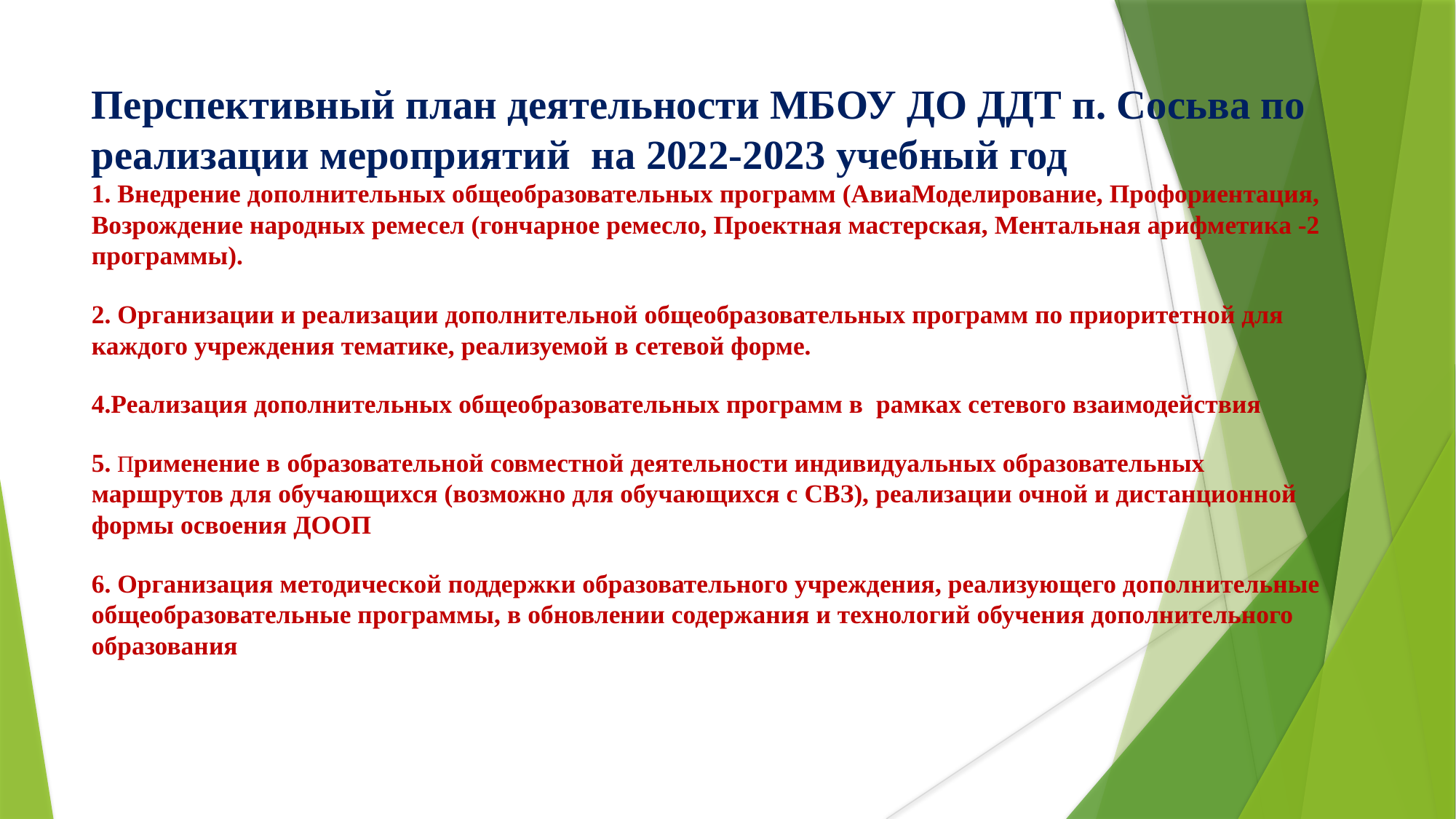

Перспективный план деятельности МБОУ ДО ДДТ п. Сосьва по реализации мероприятий  на 2022-2023 учебный год
1. Внедрение дополнительных общеобразовательных программ (АвиаМоделирование, Профориентация, Возрождение народных ремесел (гончарное ремесло, Проектная мастерская, Ментальная арифметика -2 программы).
2. Организации и реализации дополнительной общеобразовательных программ по приоритетной для каждого учреждения тематике, реализуемой в сетевой форме.
4.Реализация дополнительных общеобразовательных программ в  рамках сетевого взаимодействия
5. Применение в образовательной совместной деятельности индивидуальных образовательных маршрутов для обучающихся (возможно для обучающихся с СВЗ), реализации очной и дистанционной формы освоения ДООП
6. Организация методической поддержки образовательного учреждения, реализующего дополнительные общеобразовательные программы, в обновлении содержания и технологий обучения дополнительного образования